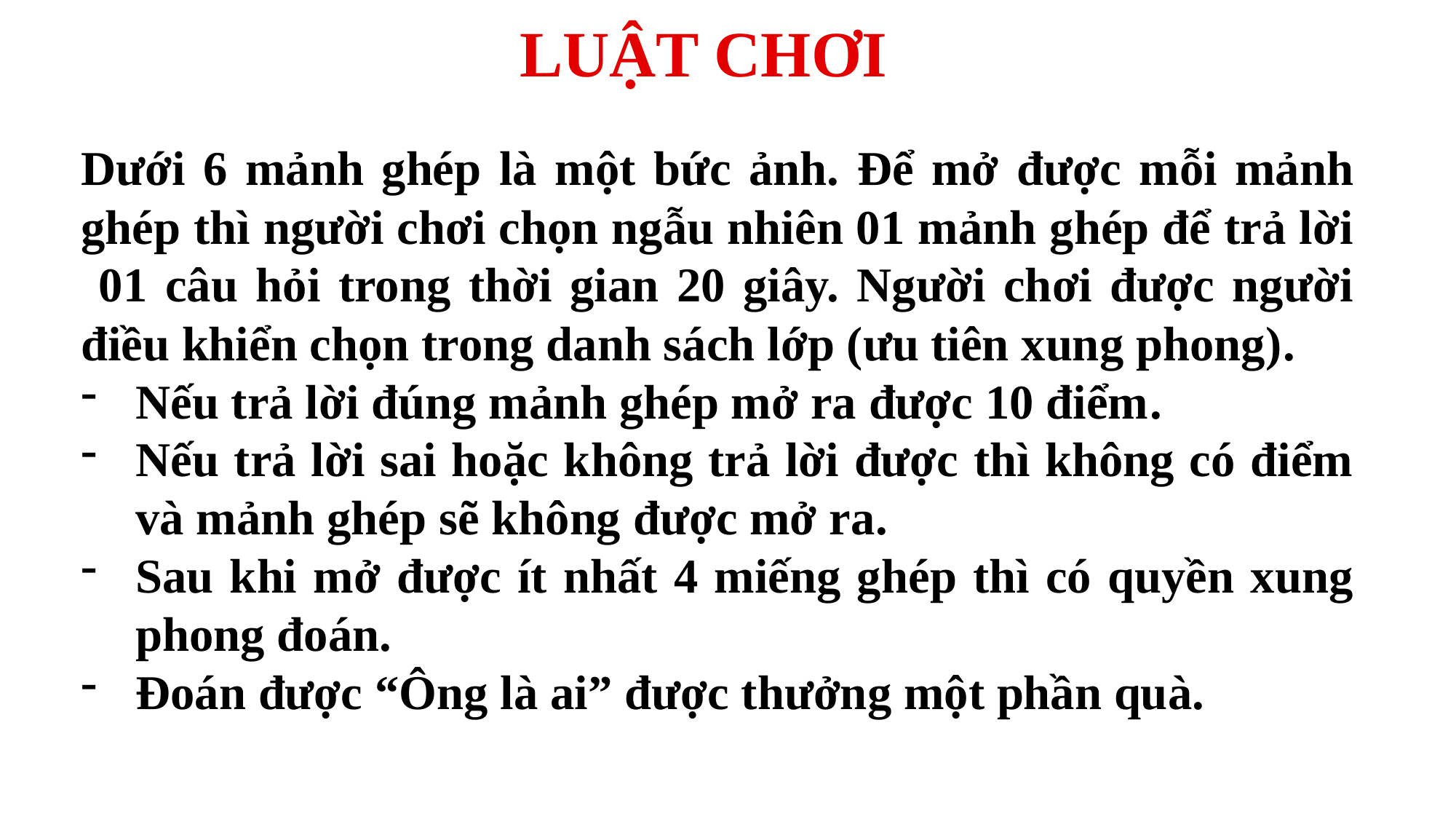

LUẬT CHƠI
Dưới 6 mảnh ghép là một bức ảnh. Để mở được mỗi mảnh ghép thì người chơi chọn ngẫu nhiên 01 mảnh ghép để trả lời  01 câu hỏi trong thời gian 20 giây. Người chơi được người điều khiển chọn trong danh sách lớp (ưu tiên xung phong).
Nếu trả lời đúng mảnh ghép mở ra được 10 điểm.
Nếu trả lời sai hoặc không trả lời được thì không có điểm và mảnh ghép sẽ không được mở ra.
Sau khi mở được ít nhất 4 miếng ghép thì có quyền xung phong đoán.
Đoán được “Ông là ai” được thưởng một phần quà.